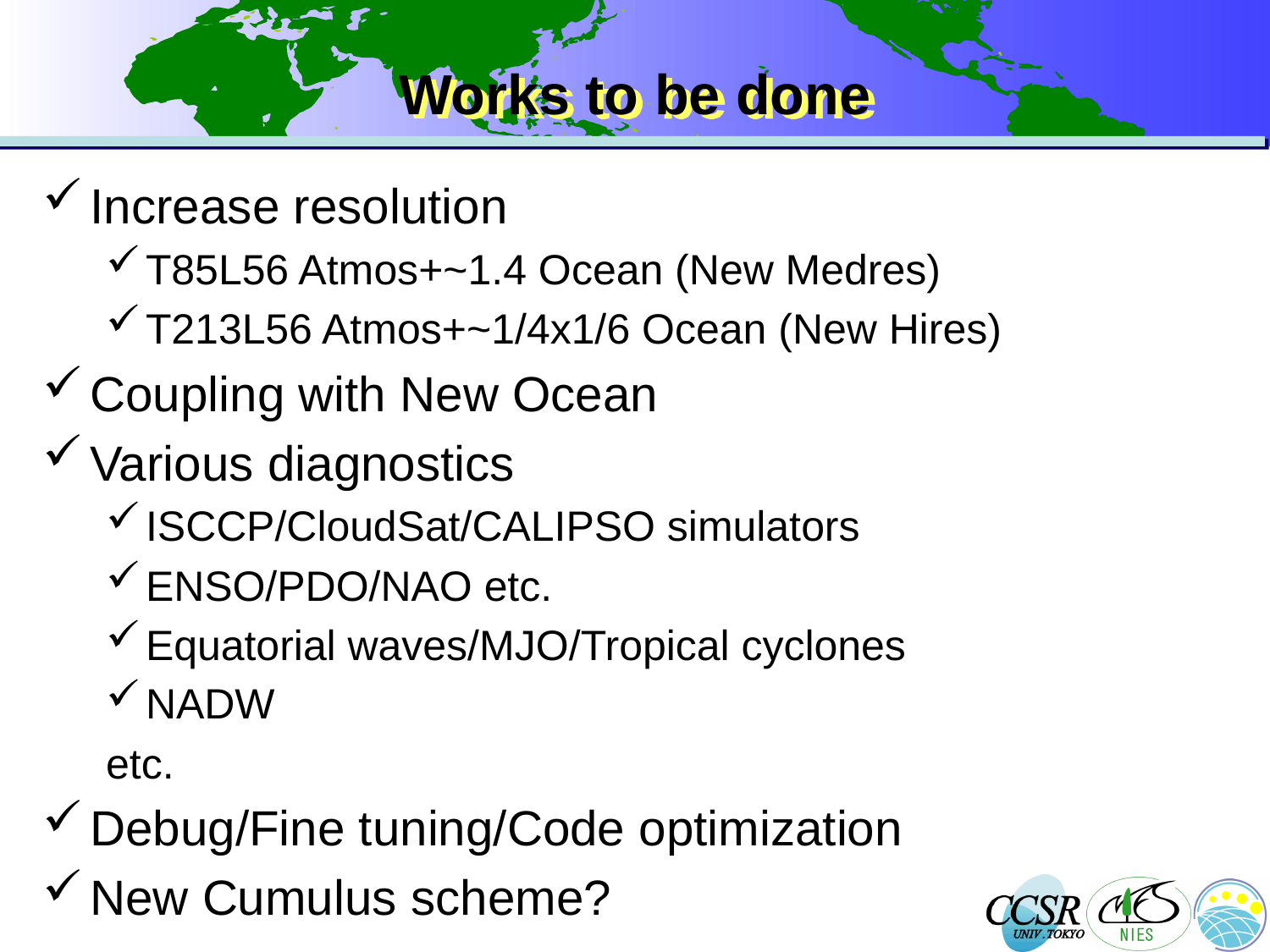

# Works to be done
Increase resolution
T85L56 Atmos+~1.4 Ocean (New Medres)
T213L56 Atmos+~1/4x1/6 Ocean (New Hires)
Coupling with New Ocean
Various diagnostics
ISCCP/CloudSat/CALIPSO simulators
ENSO/PDO/NAO etc.
Equatorial waves/MJO/Tropical cyclones
NADW
etc.
Debug/Fine tuning/Code optimization
New Cumulus scheme?